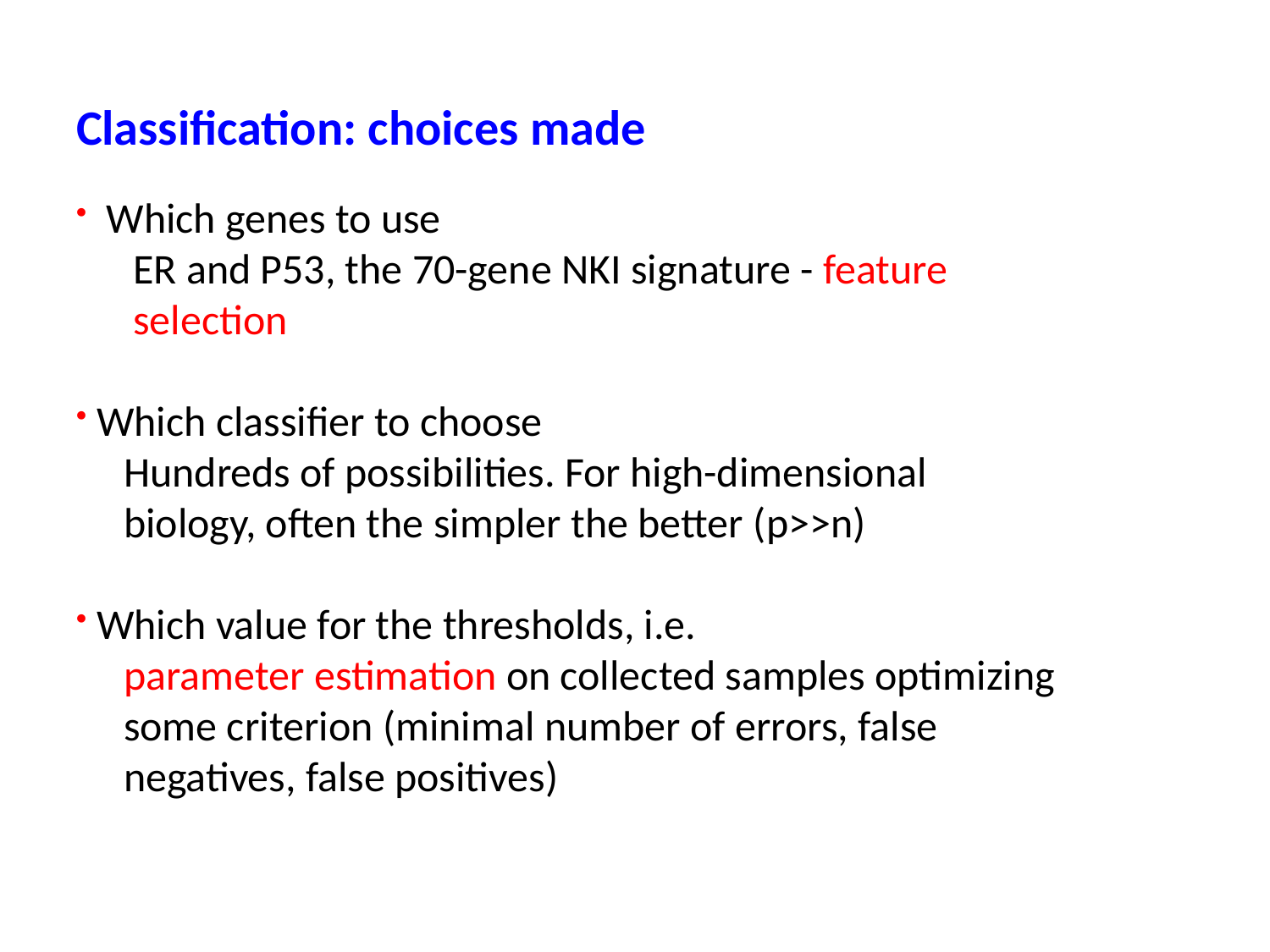

# Classification: choices made
  Which genes to use
      ER and P53, the 70-gene NKI signature - feature
      selection

 Which classifier to choose
     Hundreds of possibilities. For high-dimensional
     biology, often the simpler the better (p>>n)

 Which value for the thresholds, i.e.
     parameter estimation on collected samples optimizing
     some criterion (minimal number of errors, false
     negatives, false positives)